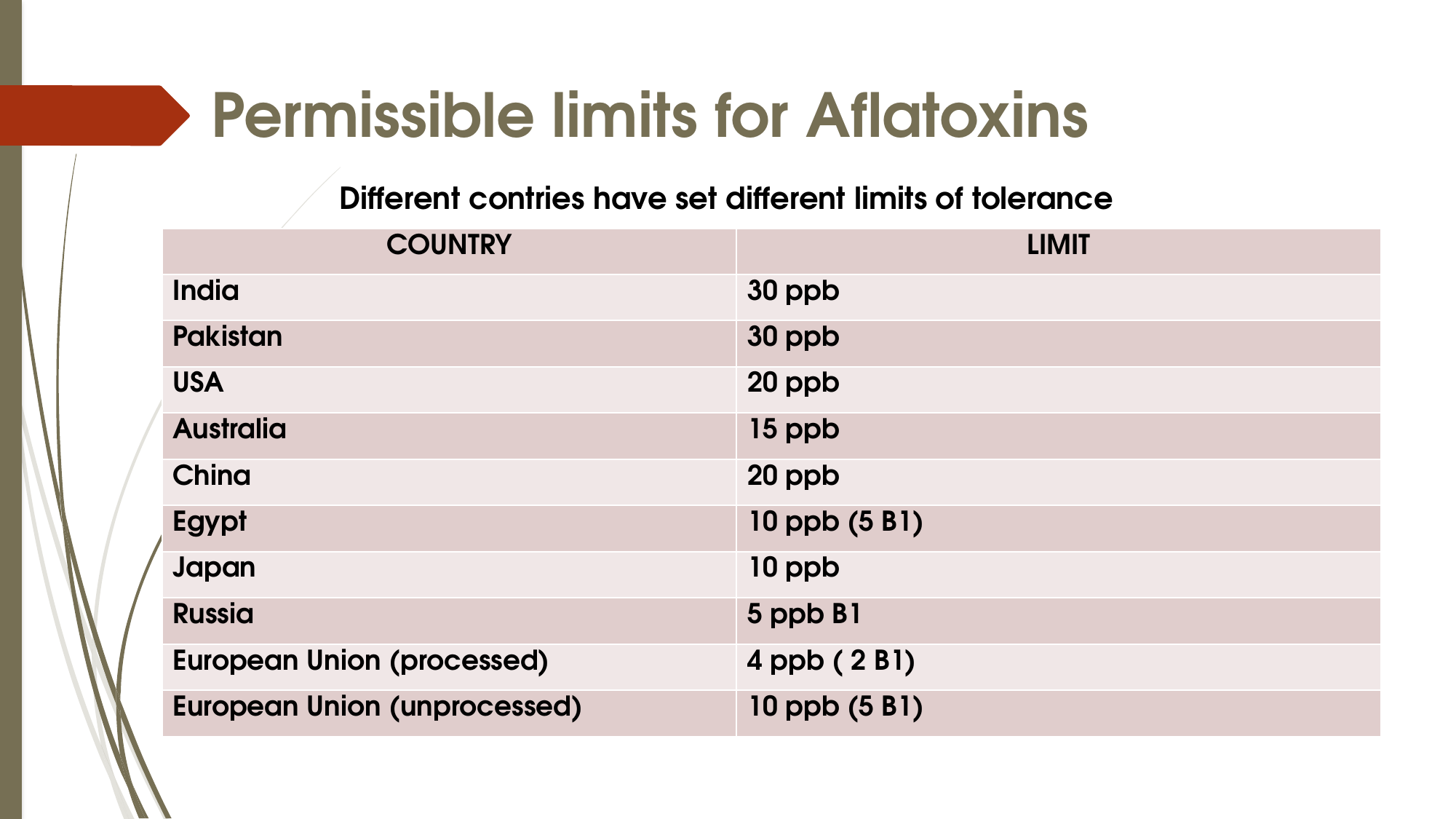

Permissible limits for Aflatoxins
Different contries have set different limits of tolerance
| COUNTRY | LIMIT |
| --- | --- |
| India | 30 ppb |
| Pakistan | 30 ppb |
| USA | 20 ppb |
| Australia | 15 ppb |
| China | 20 ppb |
| Egypt | 10 ppb (5 B1) |
| Japan | 10 ppb |
| Russia | 5 ppb B1 |
| European Union (processed) | 4 ppb ( 2 B1) |
| European Union (unprocessed) | 10 ppb (5 B1) |